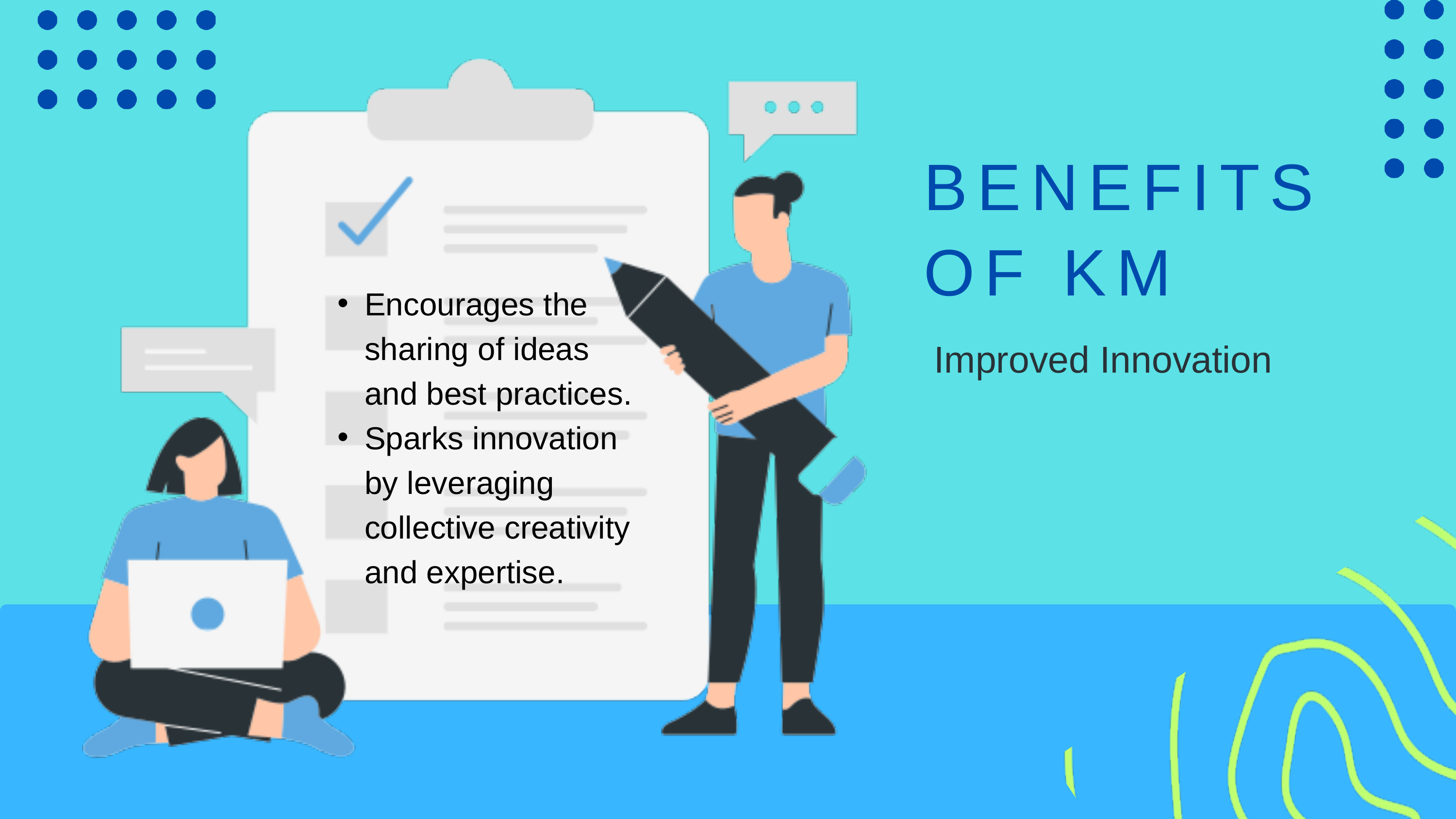

BENEFITS OF KM
Encourages the sharing of ideas and best practices.
Sparks innovation by leveraging collective creativity and expertise.

 Improved Innovation